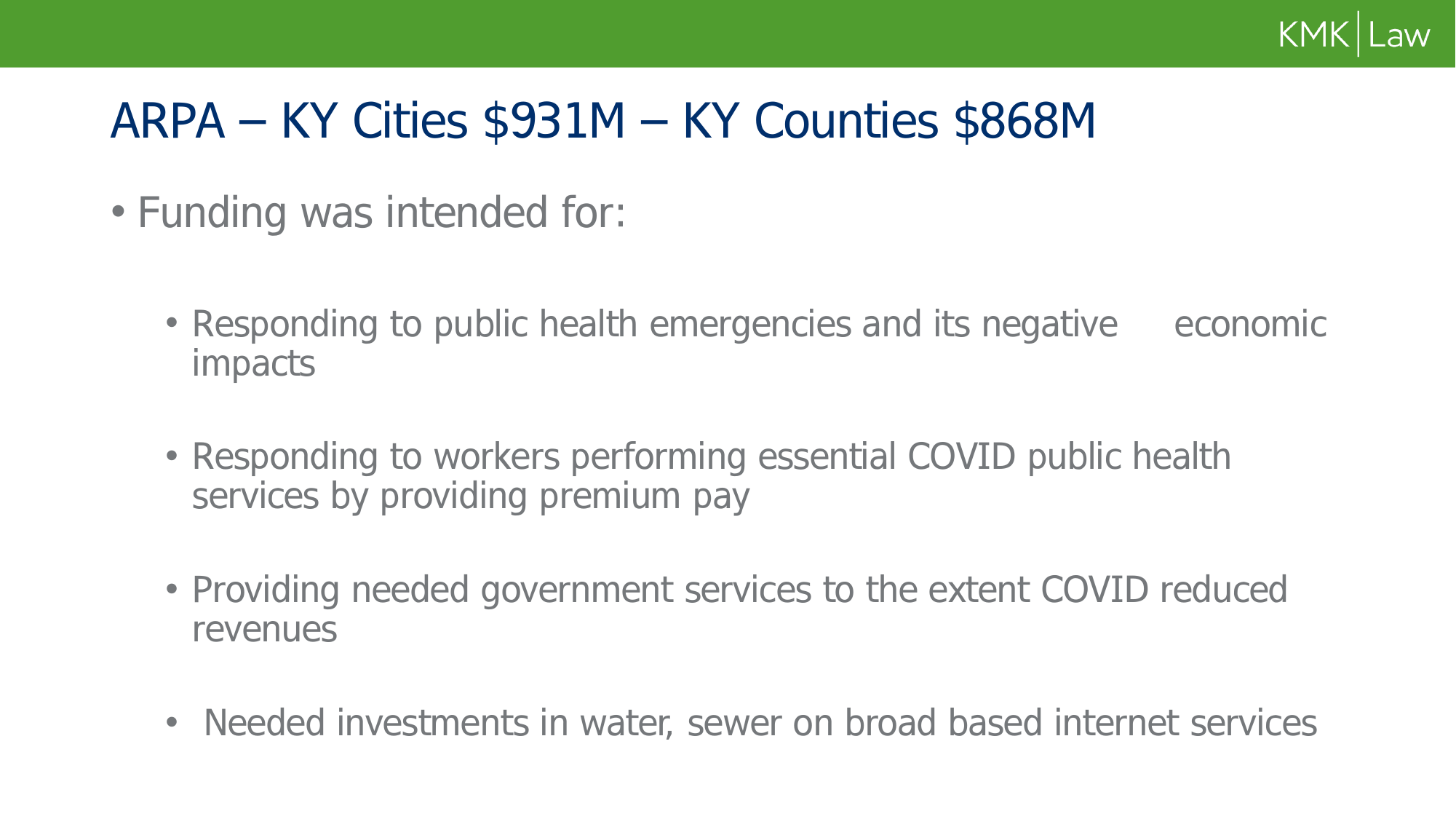

# ARPA – KY Cities $931M – KY Counties $868M
Funding was intended for:

Responding to public health emergencies and its negative 	economic impacts

Responding to workers performing essential COVID public health services by providing premium pay

Providing needed government services to the extent COVID reduced revenues

 Needed investments in water, sewer on broad based internet services